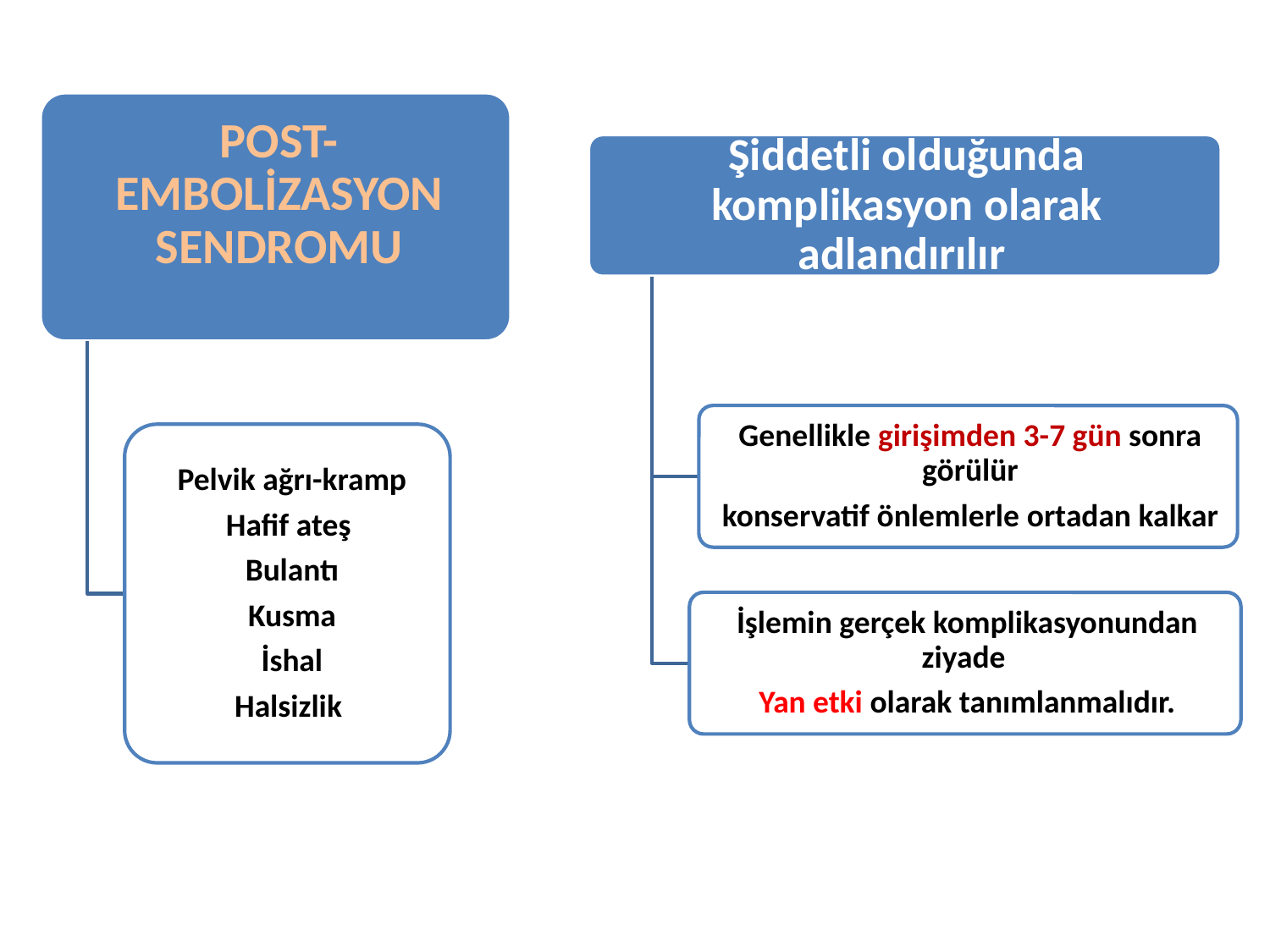

POST- EMBOLİZASYON SENDROMU
Pelvik ağrı-kramp
Hafif ateş
Bulantı
Kusma
İshal
Halsizlik
Şiddetli olduğunda komplikasyon olarak adlandırılır
Genellikle girişimden 3-7 gün sonra görülür
konservatif önlemlerle ortadan kalkar
İşlemin gerçek komplikasyonundan ziyade
Yan etki olarak tanımlanmalıdır.